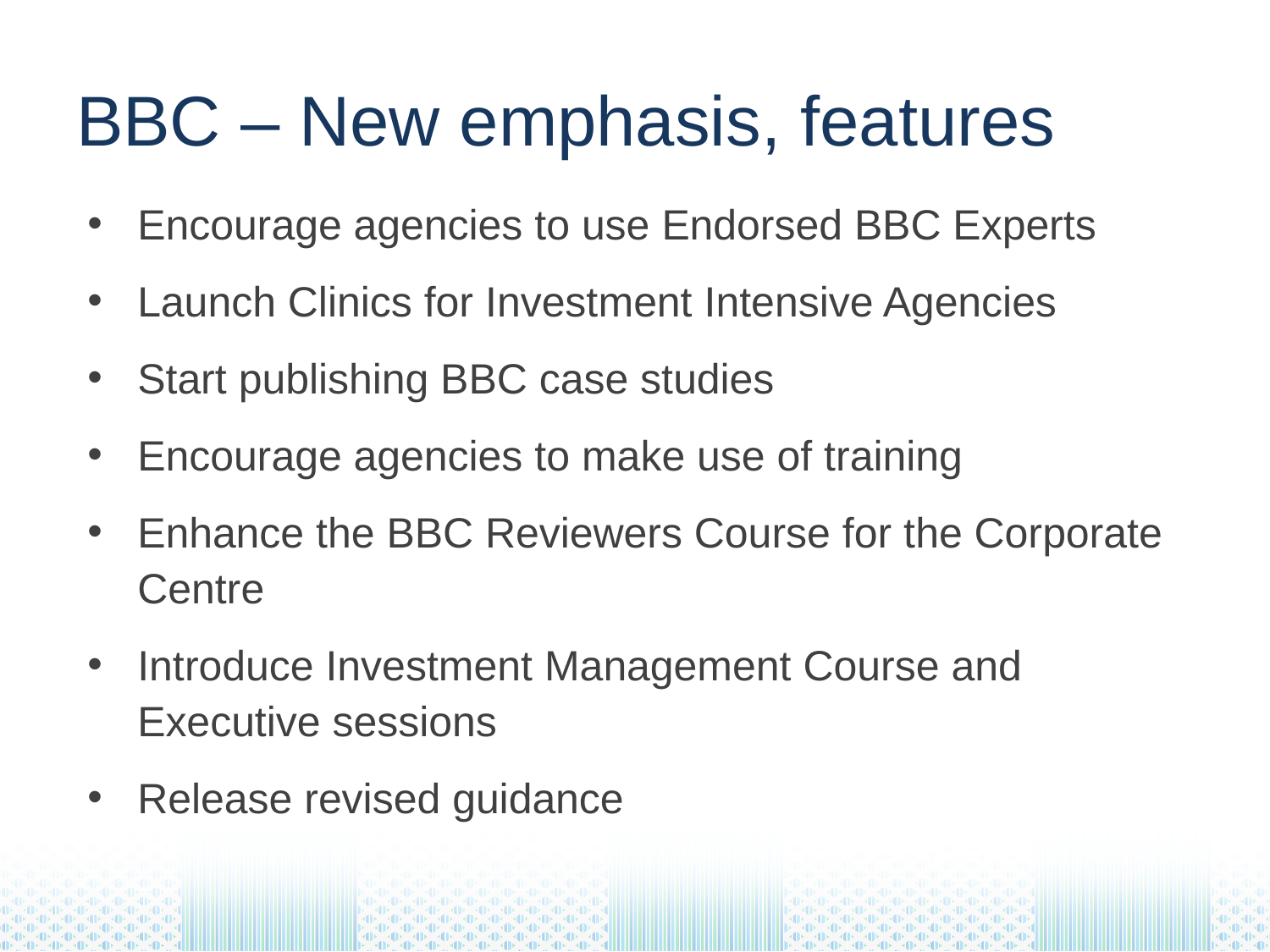

# BBC – New emphasis, features
Encourage agencies to use Endorsed BBC Experts
Launch Clinics for Investment Intensive Agencies
Start publishing BBC case studies
Encourage agencies to make use of training
Enhance the BBC Reviewers Course for the Corporate Centre
Introduce Investment Management Course and Executive sessions
Release revised guidance